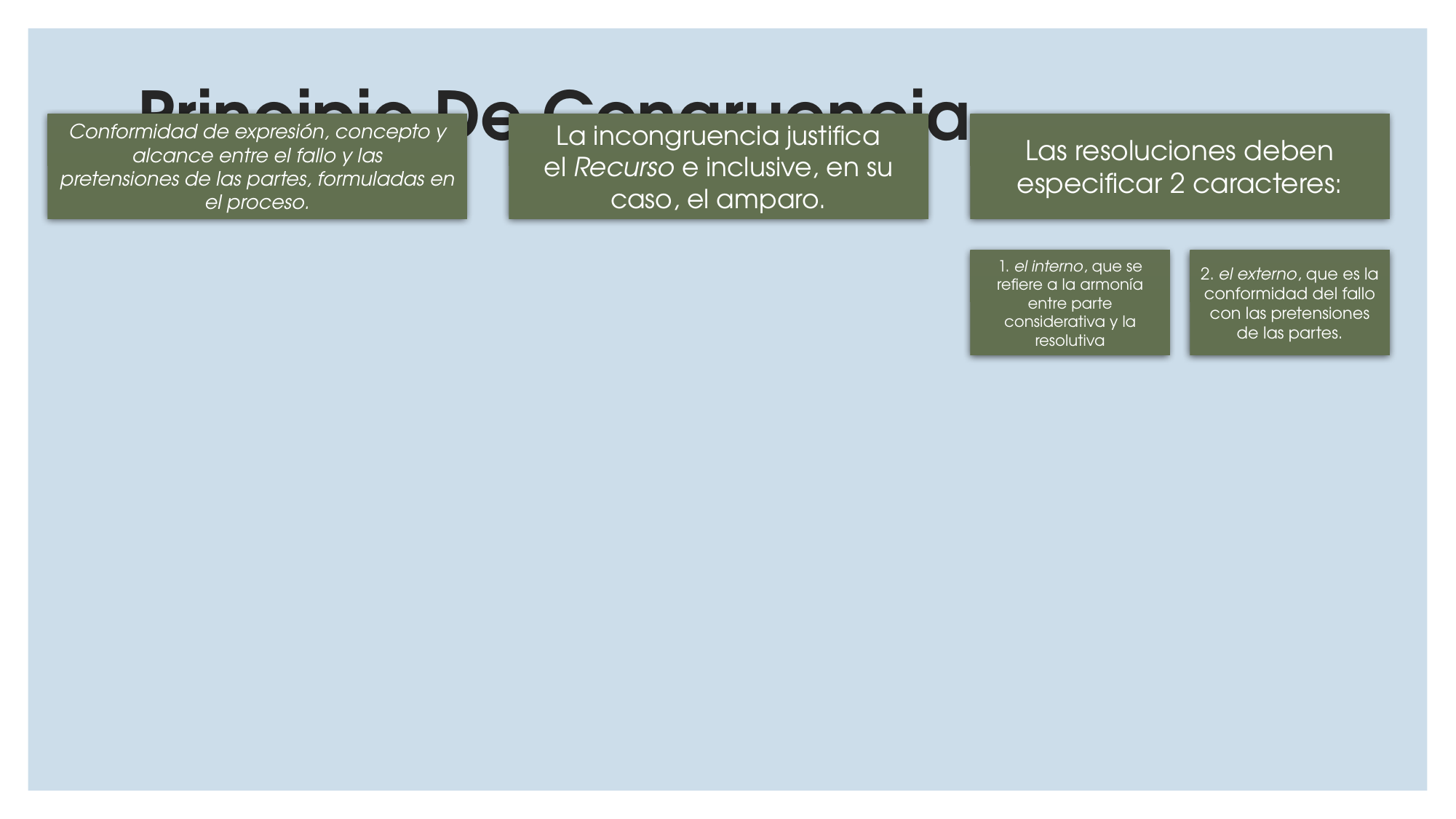

# Principio De Congruencia
Conformidad de expresión, concepto y alcance entre el fallo y las pretensiones de las partes, formuladas en el proceso.
La incongruencia justifica el Recurso e inclusive, en su caso, el amparo.
Las resoluciones deben especificar 2 caracteres:
1. el interno, que se refiere a la armonía entre parte considerativa y la resolutiva
2. el externo, que es la conformidad del fallo con las pretensiones de las partes.